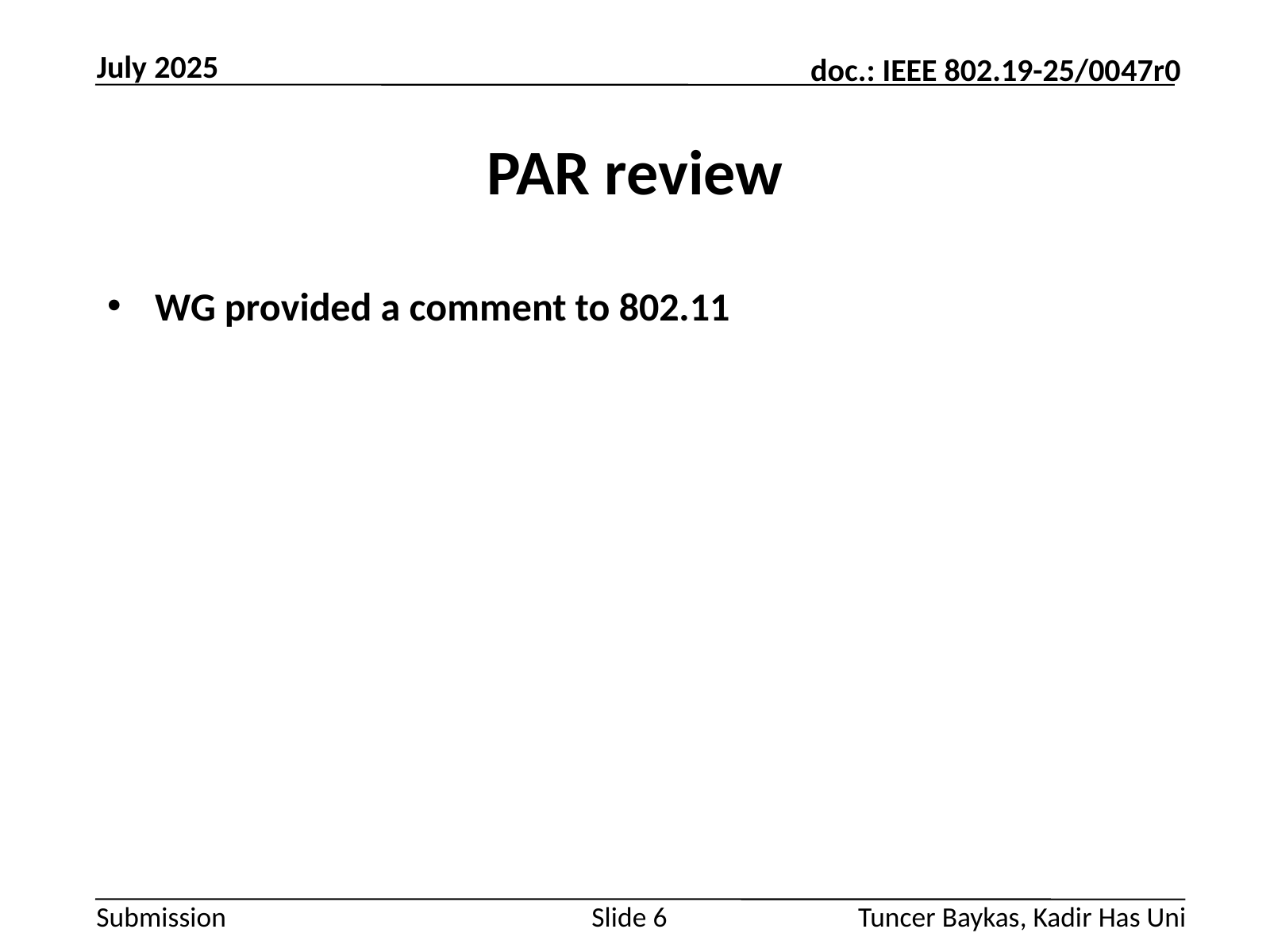

July 2025
# PAR review
WG provided a comment to 802.11

Slide 6
Tuncer Baykas, Kadir Has Uni